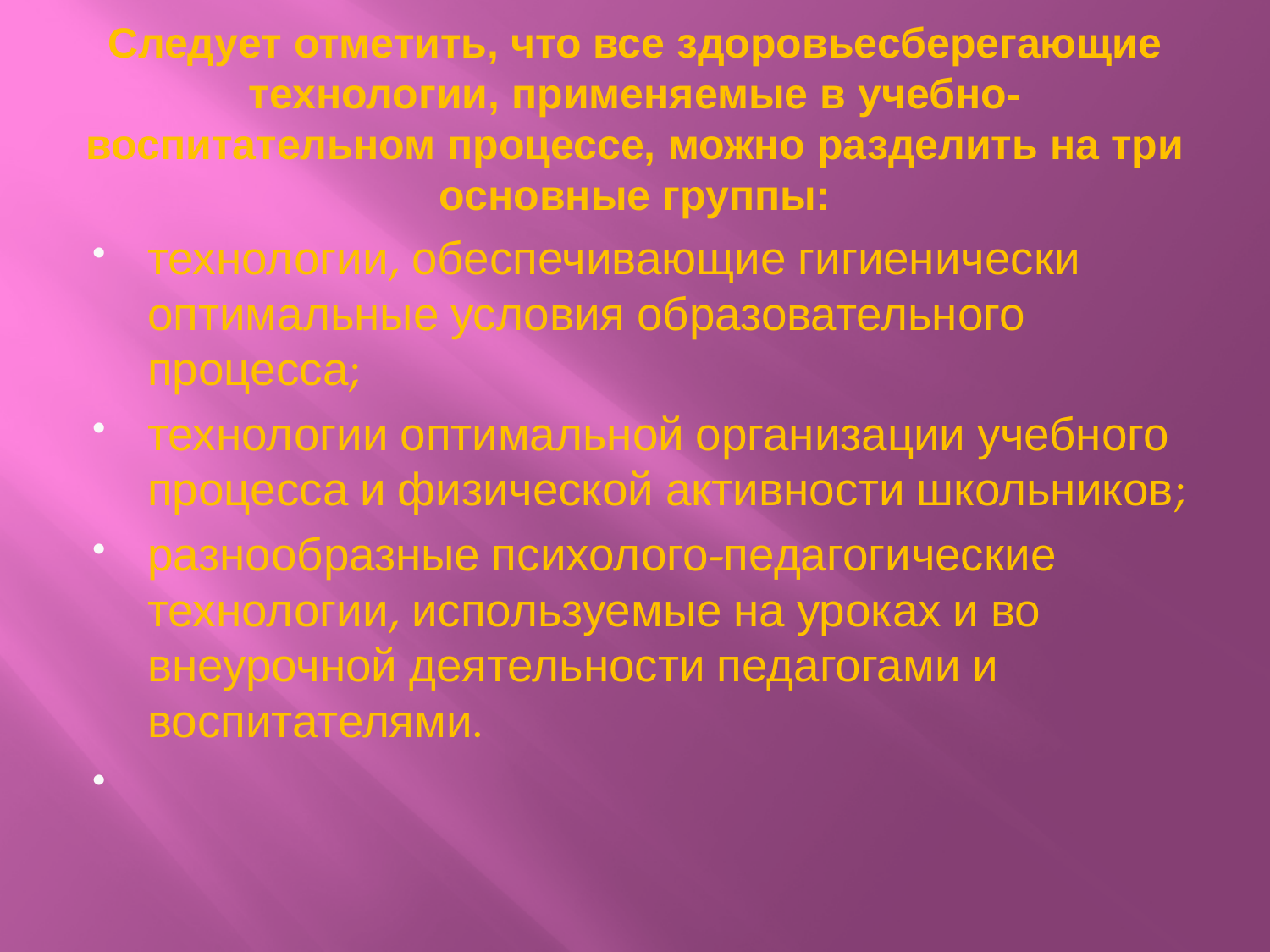

# Следует отметить, что все здоровьесберегающие технологии, применяемые в учебно-воспитательном процессе, можно разделить на три основные группы:
технологии, обеспечивающие гигиенически оптимальные условия образовательного процесса;
технологии оптимальной организации учебного процесса и физической активности школьников;
разнообразные психолого-педагогические технологии, используемые на уроках и во внеурочной деятельности педагогами и воспитателями.